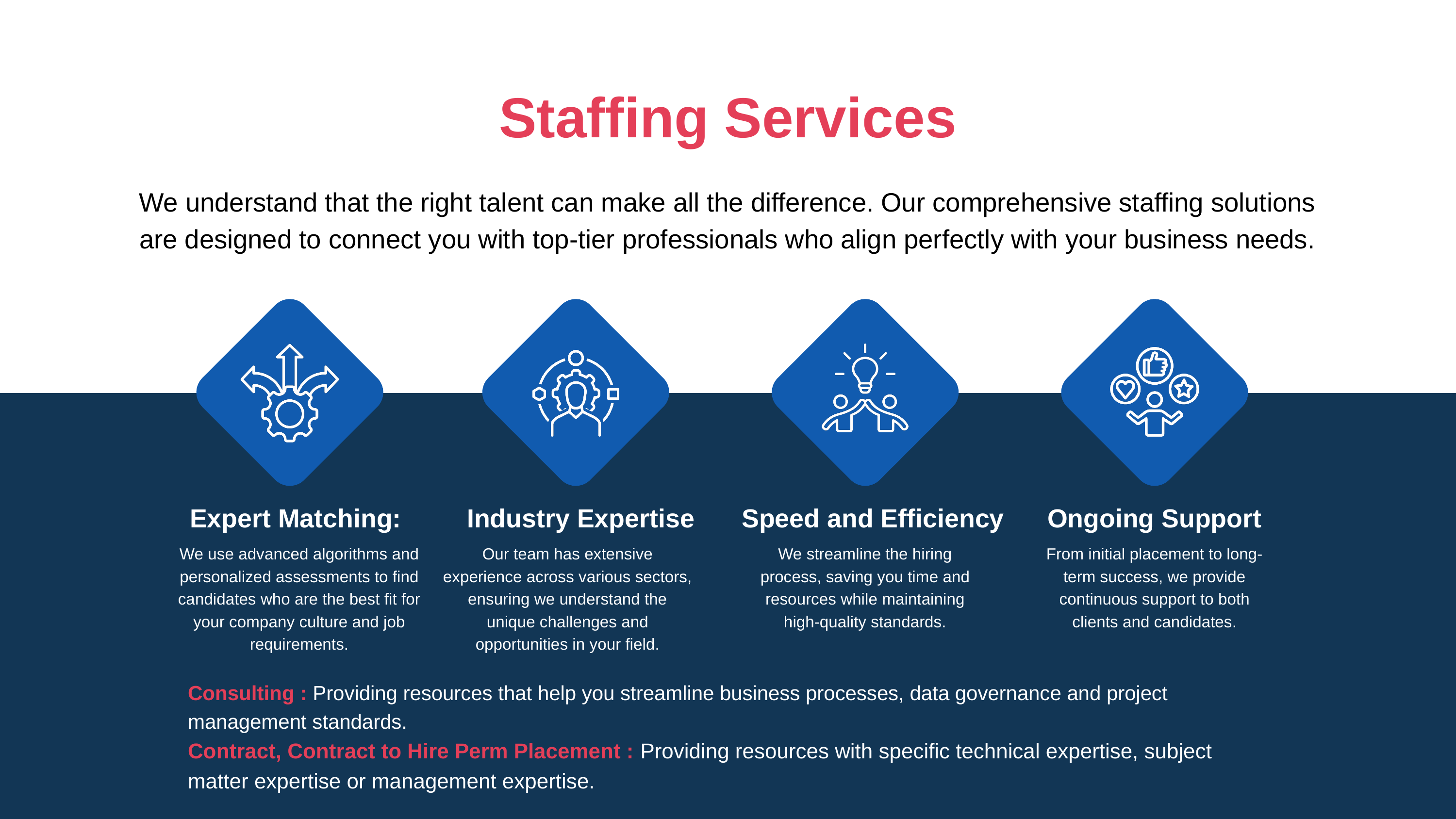

Staffing Services
We understand that the right talent can make all the difference. Our comprehensive staffing solutions are designed to connect you with top-tier professionals who align perfectly with your business needs.

Speed and Efficiency
Expert Matching:
Industry Expertise
Ongoing Support
We use advanced algorithms and personalized assessments to find candidates who are the best fit for your company culture and job requirements.
Our team has extensive experience across various sectors, ensuring we understand the unique challenges and opportunities in your field.
We streamline the hiring process, saving you time and resources while maintaining high-quality standards.
From initial placement to long-term success, we provide continuous support to both clients and candidates.
Consulting : Providing resources that help you streamline business processes, data governance and project management standards.
Contract, Contract to Hire Perm Placement : Providing resources with specific technical expertise, subject matter expertise or management expertise.